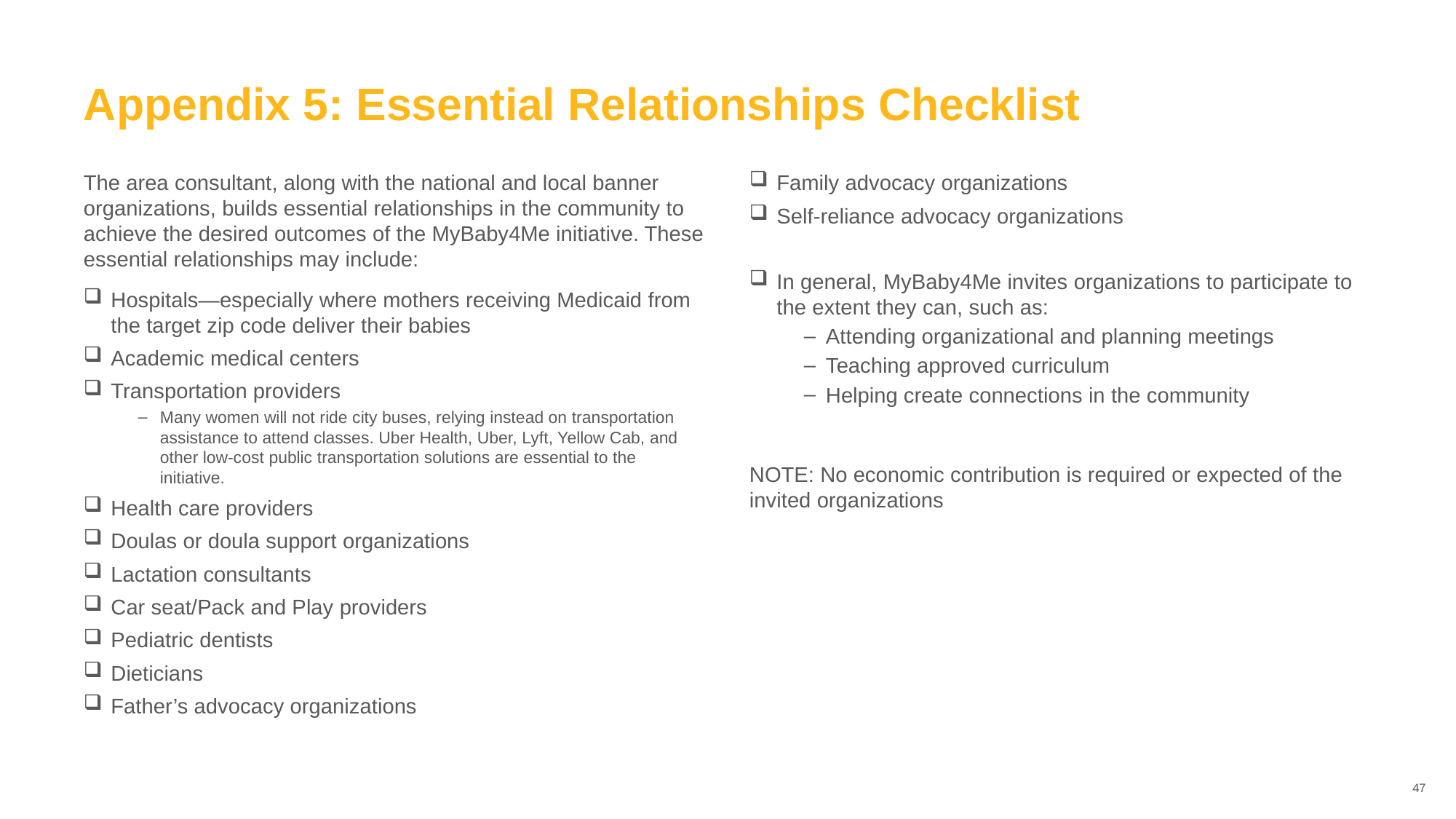

# Appendix 5: Essential Relationships Checklist
The area consultant, along with the national and local banner organizations, builds essential relationships in the community to achieve the desired outcomes of the MyBaby4Me initiative. These essential relationships may include:
Hospitals—especially where mothers receiving Medicaid from
the target zip code deliver their babies
Academic medical centers
Transportation providers
Many women will not ride city buses, relying instead on transportation assistance to attend classes. Uber Health, Uber, Lyft, Yellow Cab, and other low-cost public transportation solutions are essential to the initiative.
Health care providers
Doulas or doula support organizations
Lactation consultants
Car seat/Pack and Play providers
Pediatric dentists
Dieticians
Father’s advocacy organizations
Family advocacy organizations
Self-reliance advocacy organizations

In general, MyBaby4Me invites organizations to participate to the extent they can, such as:
Attending organizational and planning meetings
Teaching approved curriculum
Helping create connections in the community

NOTE: No economic contribution is required or expected of the
invited organizations
47